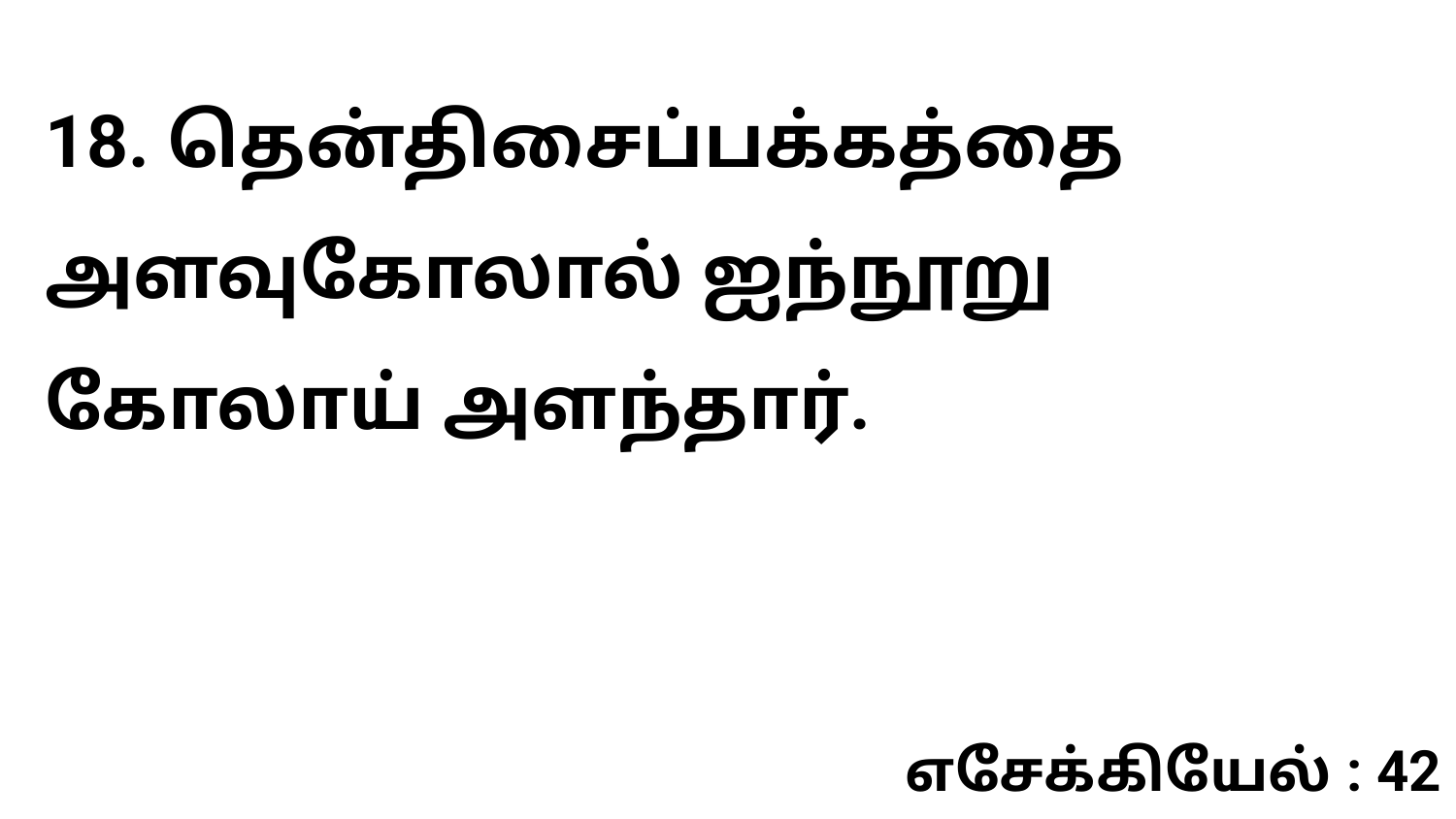

18. தென்திசைப்பக்கத்தை அளவுகோலால் ஐந்நூறு கோலாய் அளந்தார்.
எசேக்கியேல் : 42